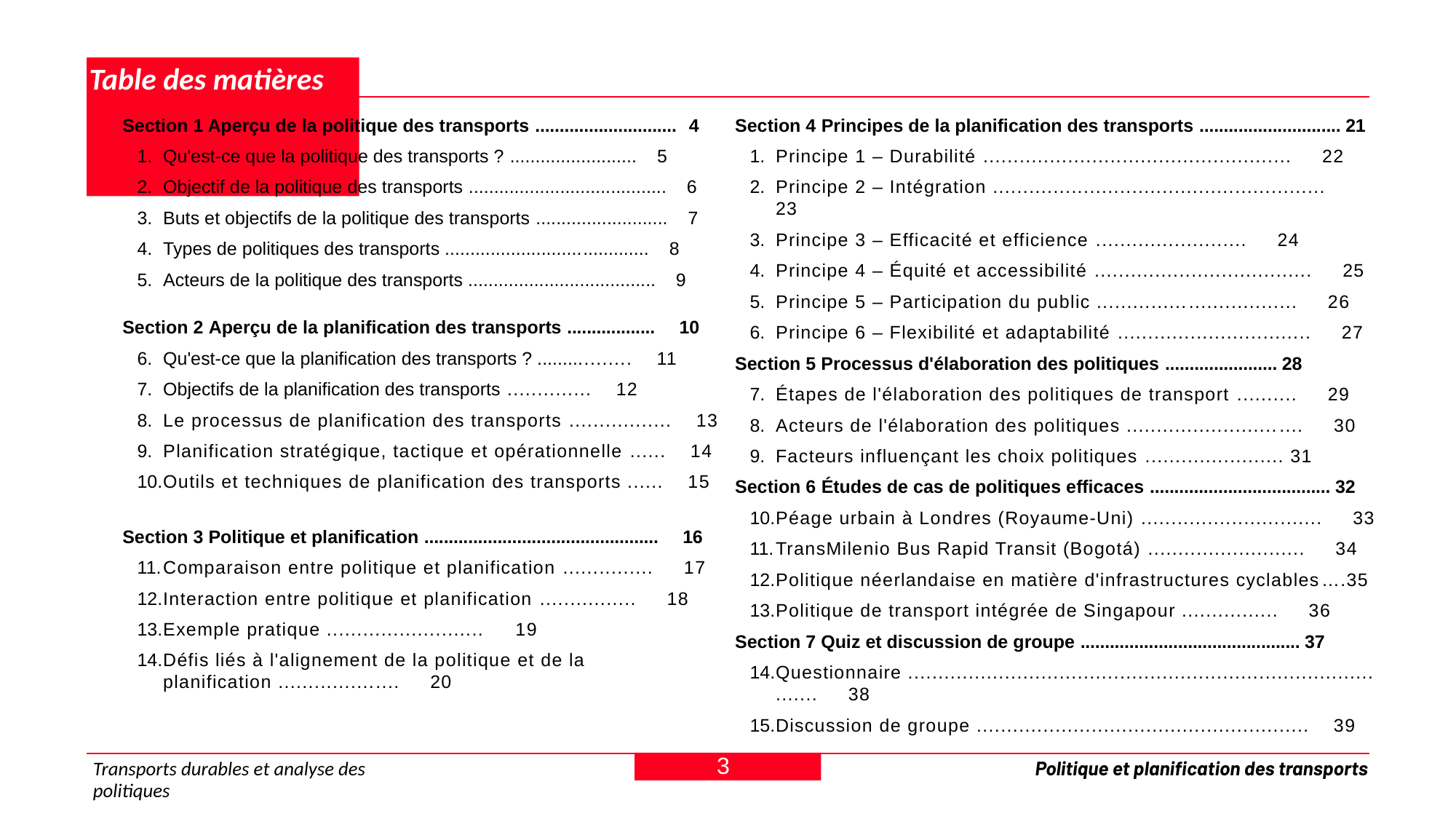

# Table des matières
Section 1 Aperçu de la politique des transports ............................. 4
Qu'est-ce que la politique des transports ? .........................    5
Objectif de la politique des transports .......................................    6
Buts et objectifs de la politique des transports ..........................    7
Types de politiques des transports ........................................    8
Acteurs de la politique des transports .....................................    9

Section 2 Aperçu de la planification des transports ..................     10
Qu'est-ce que la planification des transports ? .................    11
Objectifs de la planification des transports ..............    12
Le processus de planification des transports .................    13
Planification stratégique, tactique et opérationnelle ......    14
Outils et techniques de planification des transports ......    15

Section 3 Politique et planification ................................................     16
Comparaison entre politique et planification ...............     17
Interaction entre politique et planification ................     18
Exemple pratique ..........................     19
Défis liés à l'alignement de la politique et de la planification ....................     20
Section 4 Principes de la planification des transports ............................. 21
Principe 1 – Durabilité ...................................................     22
Principe 2 – Intégration .......................................................     23
Principe 3 – Efficacité et efficience .........................     24
Principe 4 – Équité et accessibilité ....................................     25
Principe 5 – Participation du public .................................     26
Principe 6 – Flexibilité et adaptabilité ................................     27
Section 5 Processus d'élaboration des politiques ....................... 28
Étapes de l'élaboration des politiques de transport ..........     29
Acteurs de l'élaboration des politiques .............................     30
Facteurs influençant les choix politiques ....................... 31
Section 6 Études de cas de politiques efficaces ..................................... 32
Péage urbain à Londres (Royaume-Uni) ..............................     33
TransMilenio Bus Rapid Transit (Bogotá) ..........................     34
Politique néerlandaise en matière d'infrastructures cyclables….35
Politique de transport intégrée de Singapour ................     36
Section 7 Quiz et discussion de groupe ............................................. 37
Questionnaire ....................................................................................     38
Discussion de groupe .......................................................    39
3
Transports durables et analyse des politiques
Politique et planification des transports